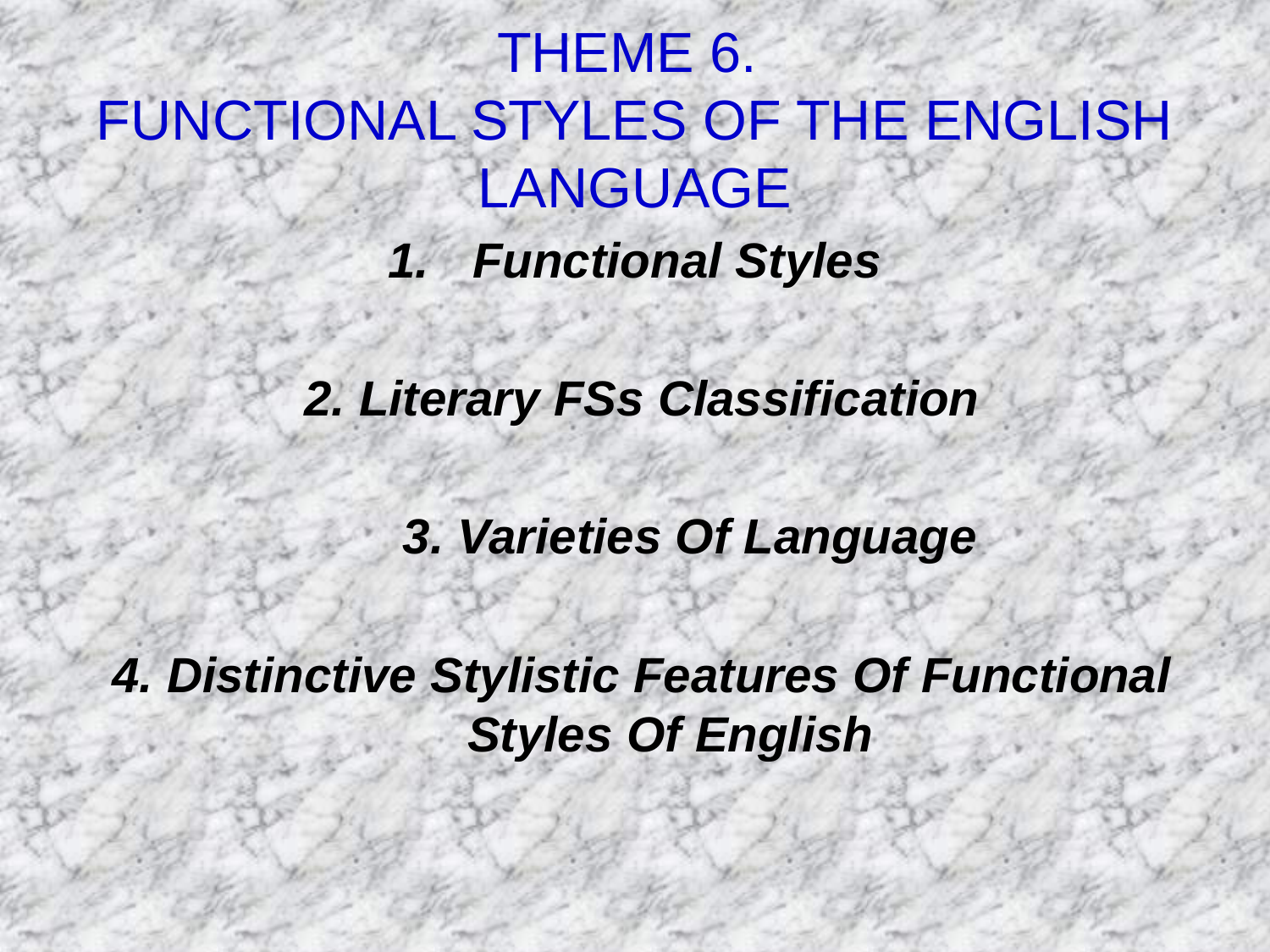

# THEME 6. FUNCTIONAL STYLES OF THE ENGLISH LANGUAGE
Functional Styles

 2. Literary FSs Classification

        3. Varieties Of Language

 4. Distinctive Stylistic Features Of Functional Styles Of English